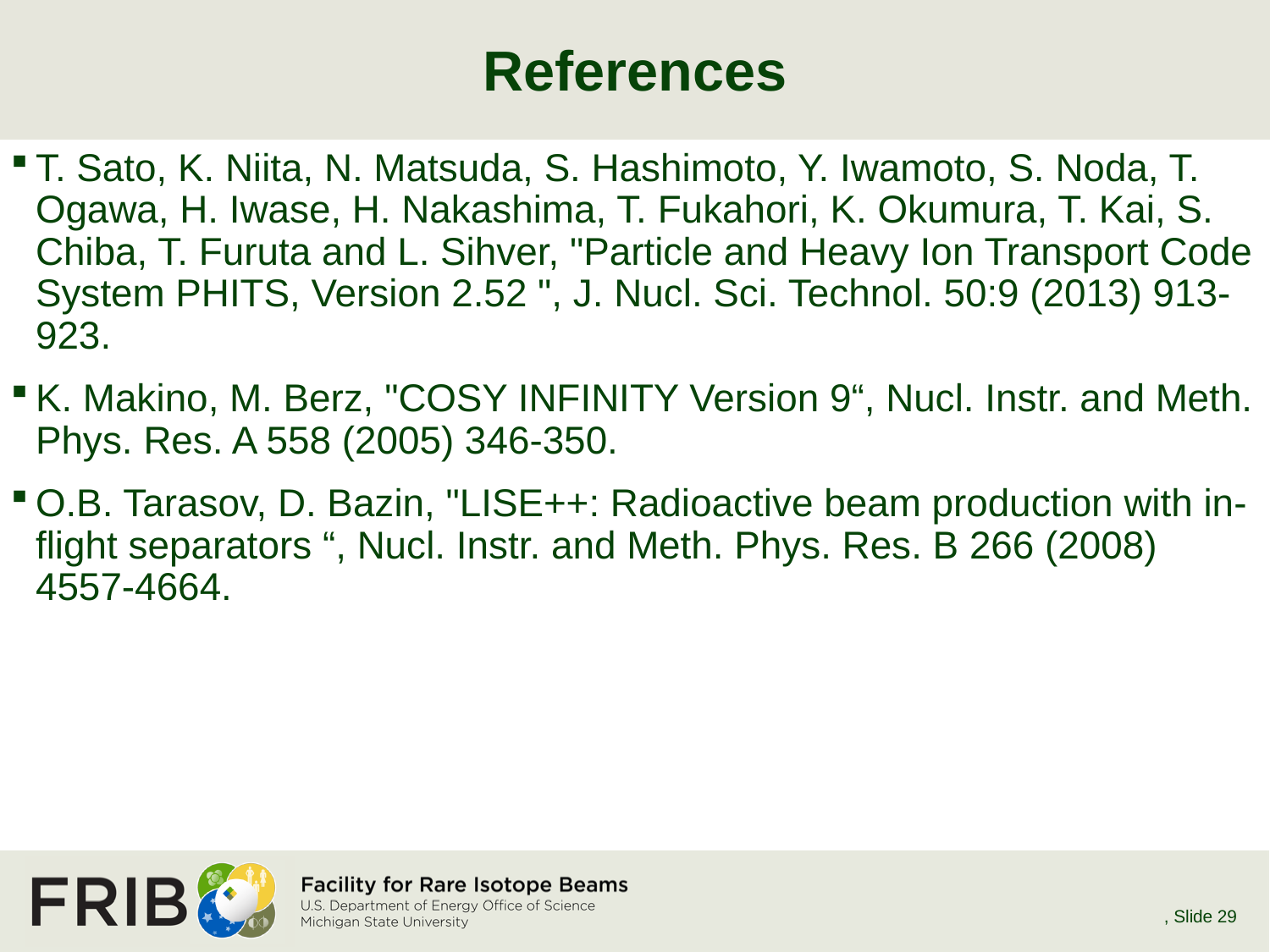

# References
T. Sato, K. Niita, N. Matsuda, S. Hashimoto, Y. Iwamoto, S. Noda, T. Ogawa, H. Iwase, H. Nakashima, T. Fukahori, K. Okumura, T. Kai, S. Chiba, T. Furuta and L. Sihver, "Particle and Heavy Ion Transport Code System PHITS, Version 2.52 ", J. Nucl. Sci. Technol. 50:9 (2013) 913-923.
K. Makino, M. Berz, "COSY INFINITY Version 9“, Nucl. Instr. and Meth. Phys. Res. A 558 (2005) 346-350.
O.B. Tarasov, D. Bazin, "LISE++: Radioactive beam production with in-flight separators “, Nucl. Instr. and Meth. Phys. Res. B 266 (2008) 4557-4664.
Dali Georgobiani, RESMM'15  May 11, 2015
, Slide 29